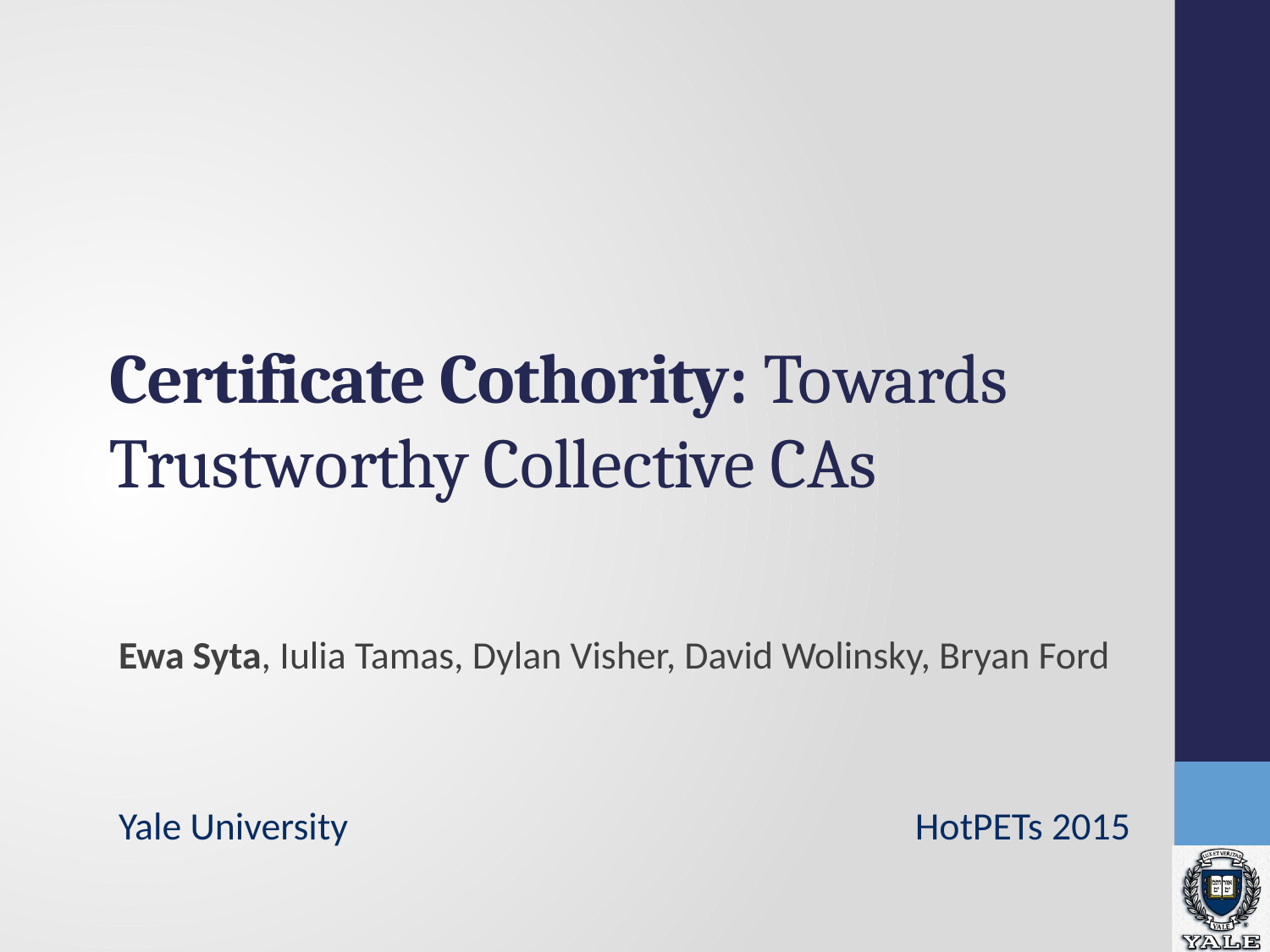

# Certificate Cothority: Towards Trustworthy Collective CAs
Ewa Syta, Iulia Tamas, Dylan Visher, David Wolinsky, Bryan Ford

Yale University 					    HotPETs 2015